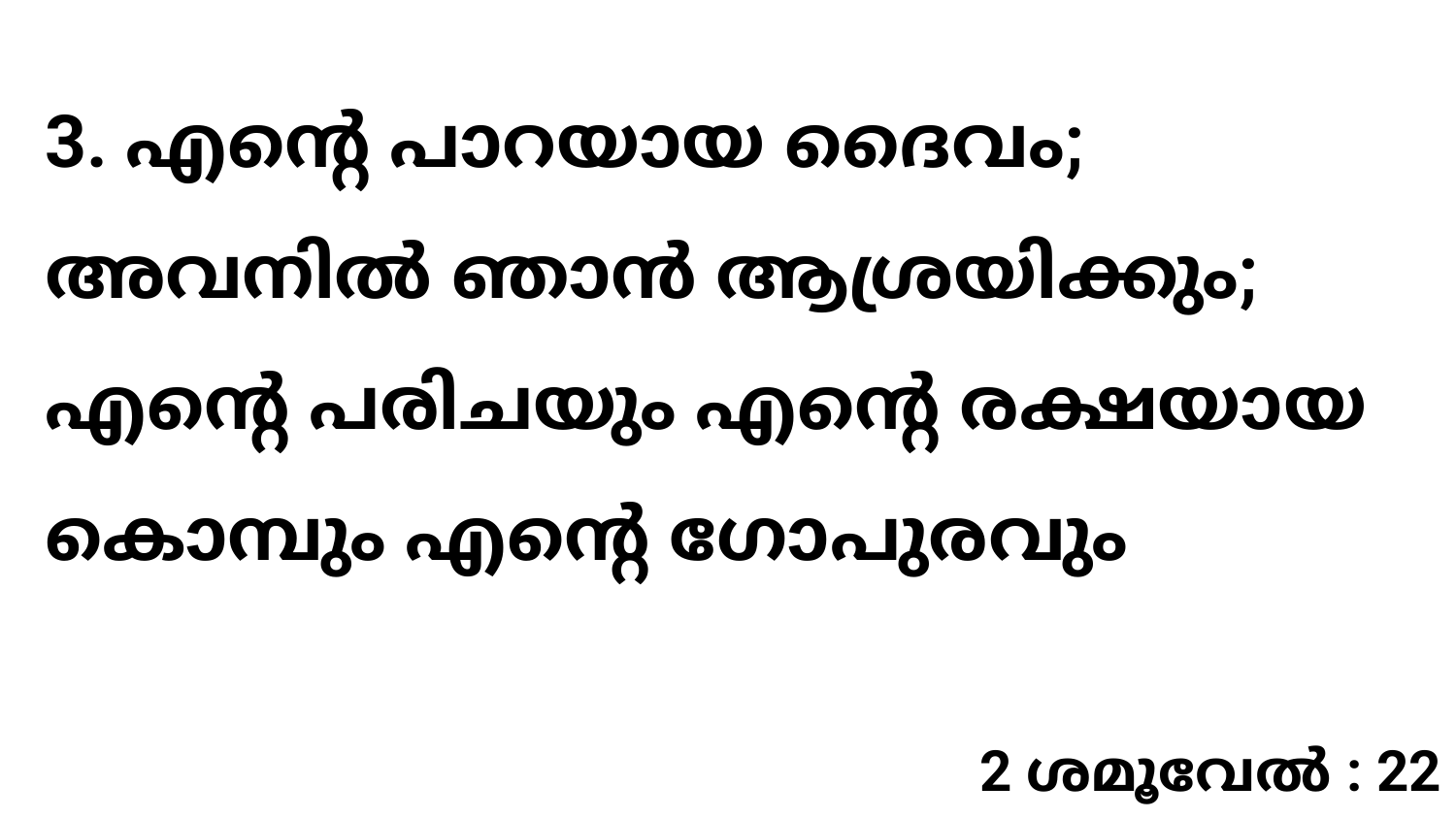

3. എന്റെ പാറയായ ദൈവം; അവനിൽ ഞാൻ ആശ്രയിക്കും; എന്റെ പരിചയും എന്റെ രക്ഷയായ കൊമ്പും എന്റെ ഗോപുരവും
2 ശമൂവേൽ : 22